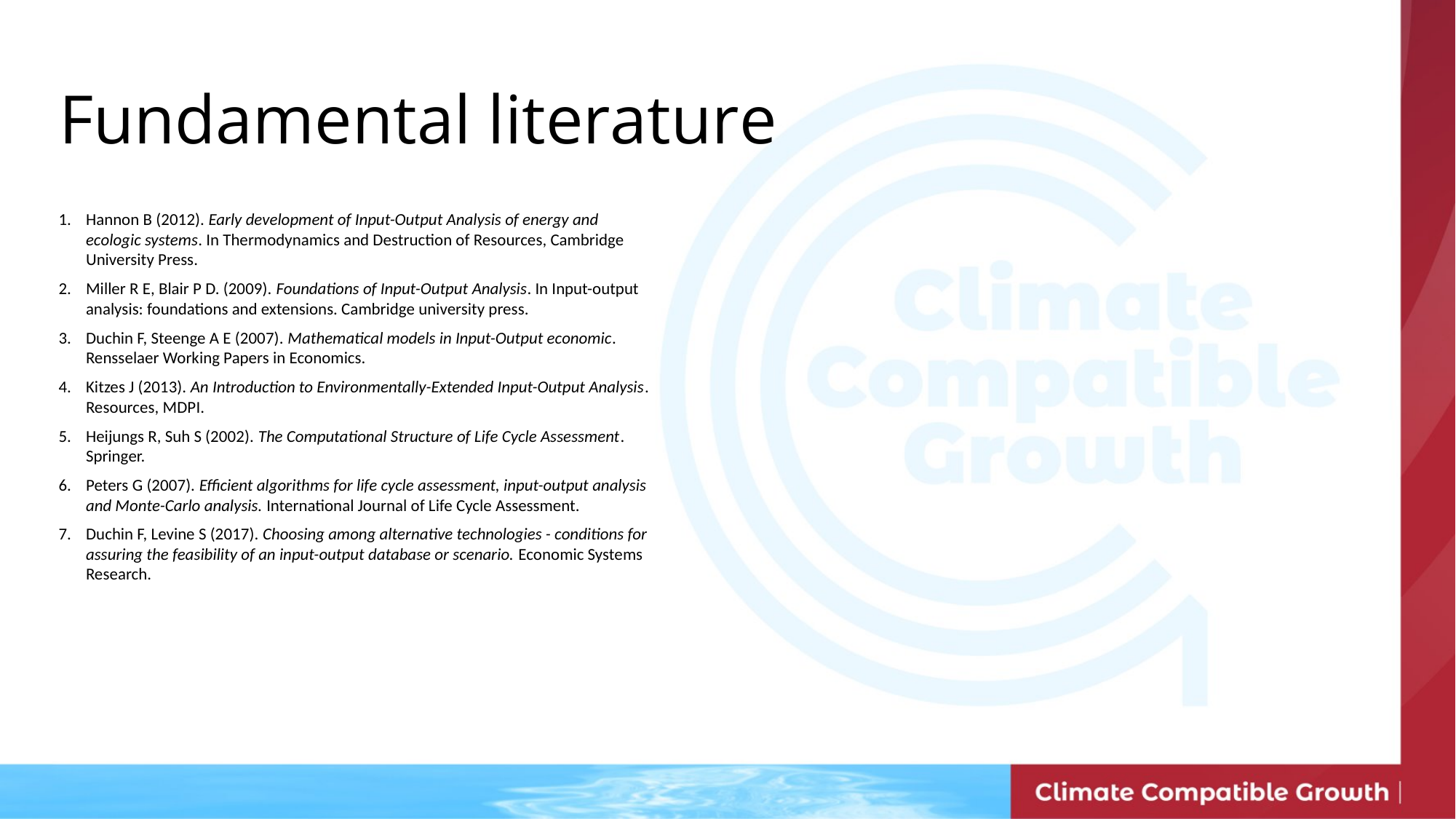

Fundamental literature
Hannon B (2012). Early development of Input-Output Analysis of energy and ecologic systems. In Thermodynamics and Destruction of Resources, Cambridge University Press.
Miller R E, Blair P D. (2009). Foundations of Input-Output Analysis. In Input-output analysis: foundations and extensions. Cambridge university press.
Duchin F, Steenge A E (2007). Mathematical models in Input-Output economic. Rensselaer Working Papers in Economics.
Kitzes J (2013). An Introduction to Environmentally-Extended Input-Output Analysis. Resources, MDPI.
Heijungs R, Suh S (2002). The Computational Structure of Life Cycle Assessment. Springer.
Peters G (2007). Efficient algorithms for life cycle assessment, input-output analysis and Monte-Carlo analysis. International Journal of Life Cycle Assessment.
Duchin F, Levine S (2017). Choosing among alternative technologies - conditions for assuring the feasibility of an input-output database or scenario. Economic Systems Research.